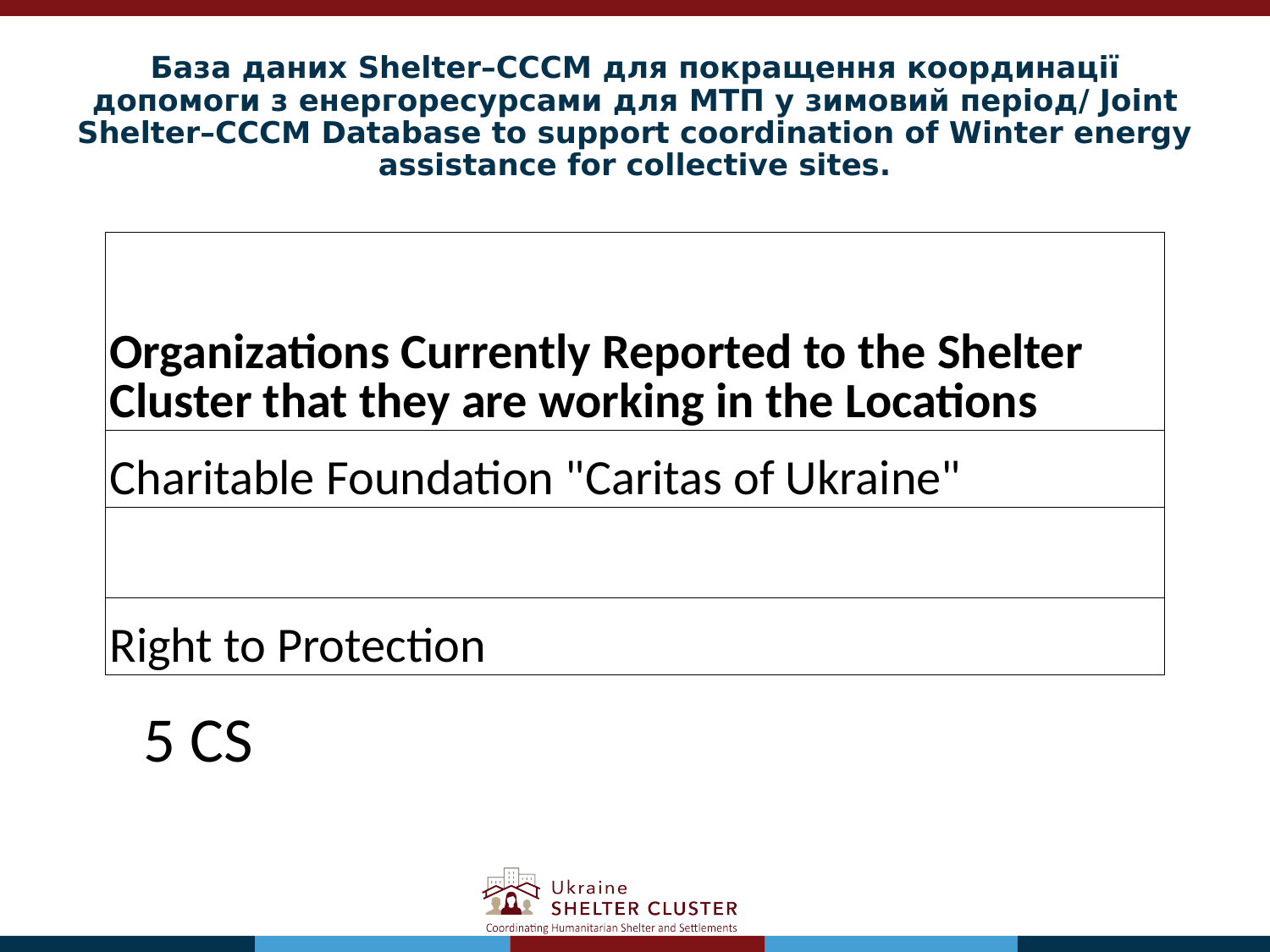

# База даних Shelter–CCCM для покращення координації допомоги з енергоресурсами для МТП у зимовий період/ Joint Shelter–CCCM Database to support coordination of Winter energy assistance for collective sites.
| Organizations Currently Reported to the Shelter Cluster that they are working in the Locations |
| --- |
| Charitable Foundation "Caritas of Ukraine" |
|  |
| Right to Protection |
5 CS